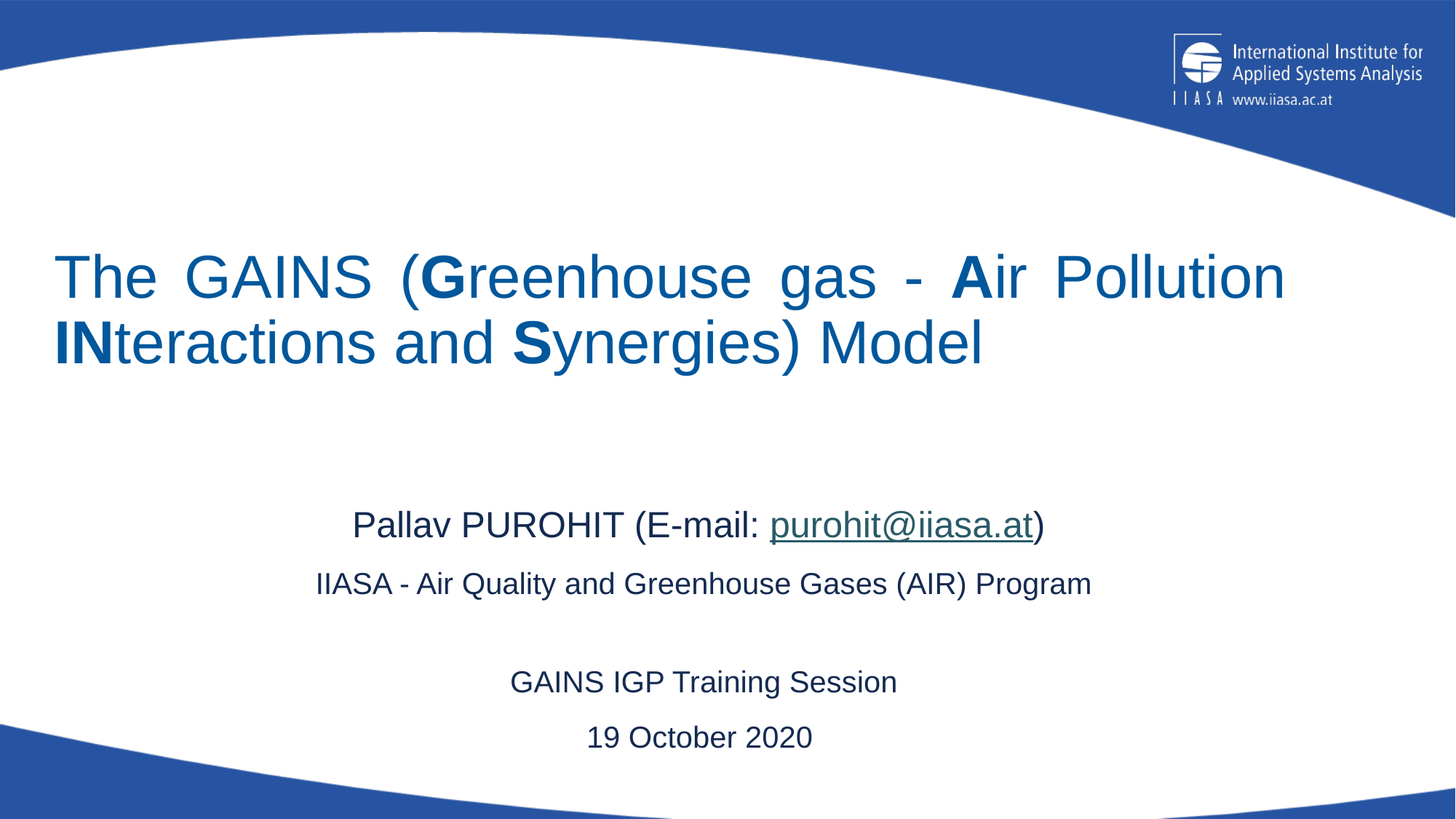

# The GAINS (Greenhouse gas - Air Pollution INteractions and Synergies) Model
Pallav PUROHIT (E-mail: purohit@iiasa.at)
IIASA - Air Quality and Greenhouse Gases (AIR) Program

GAINS IGP Training Session
19 October 2020